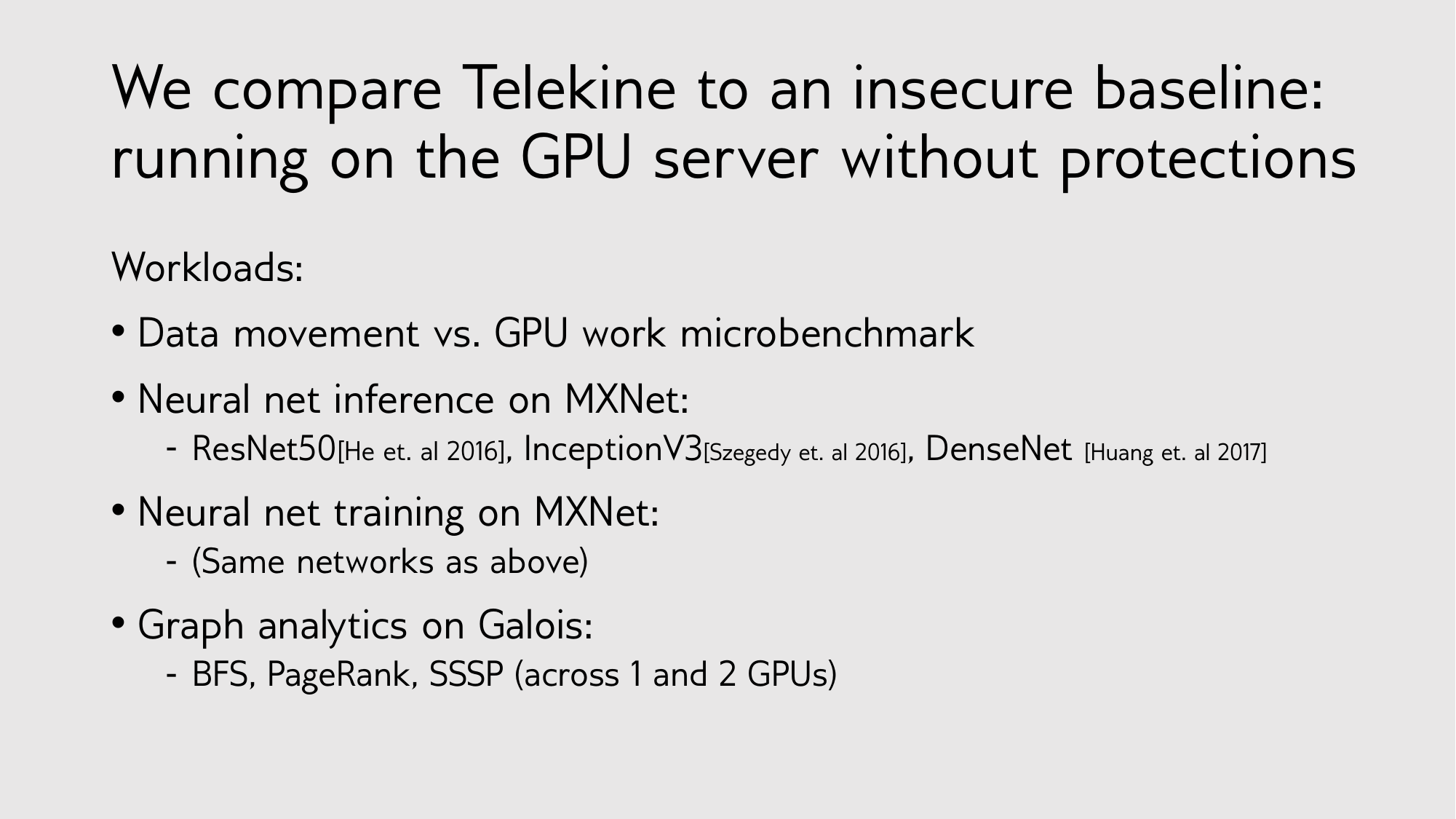

# We compare Telekine to an insecure baseline: running on the GPU server without protections
Workloads:
Data movement vs. GPU work microbenchmark
Neural net inference on MXNet:
ResNet50[He et. al 2016], InceptionV3[Szegedy et. al 2016], DenseNet [Huang et. al 2017]
Neural net training on MXNet:
(Same networks as above)
Graph analytics on Galois:
BFS, PageRank, SSSP (across 1 and 2 GPUs)